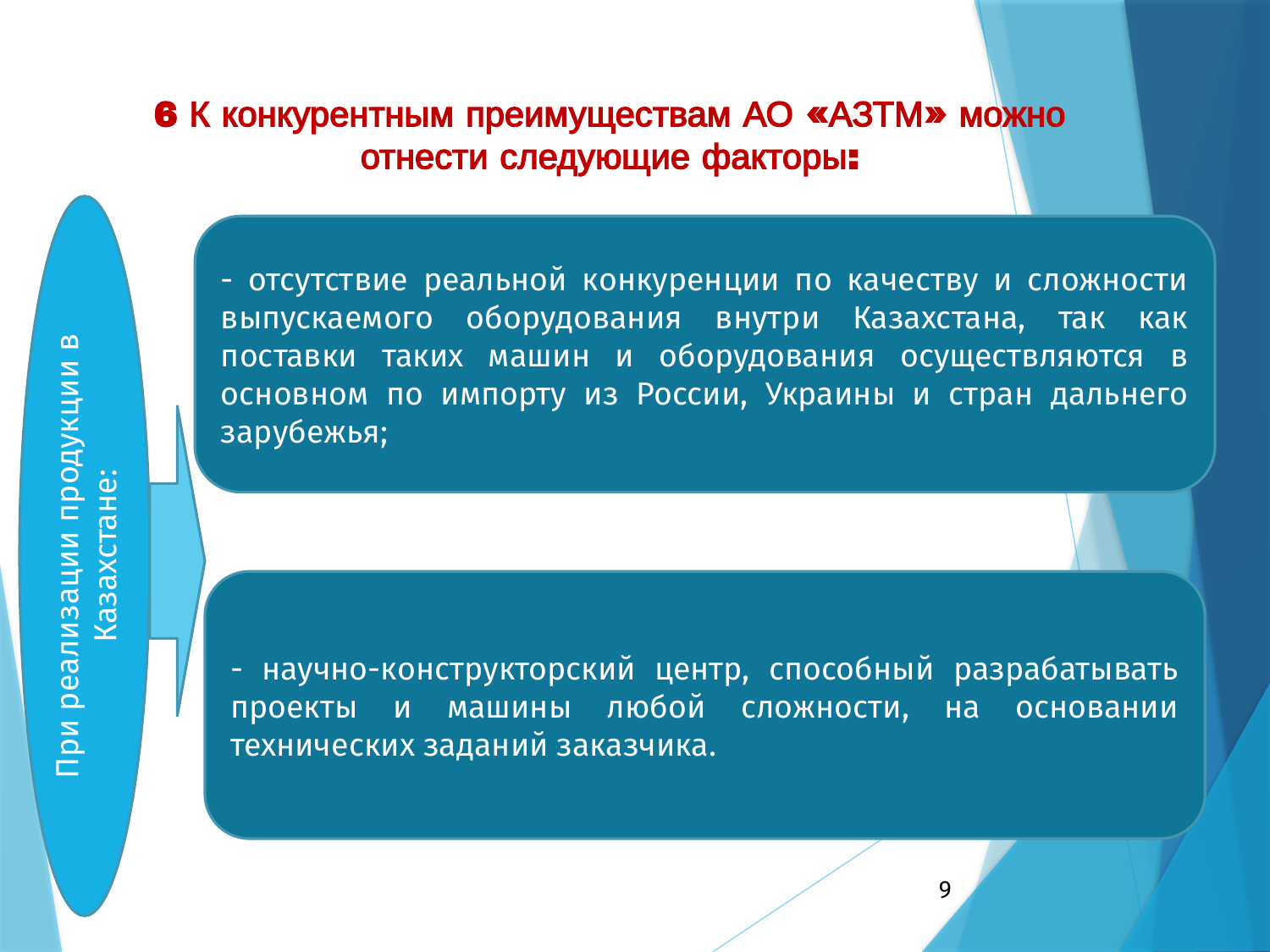

# 6 К конкурентным преимуществам АО «АЗТМ» можно отнести следующие факторы:
- отсутствие реальной конкуренции по качеству и сложности выпускаемого оборудования внутри Казахстана, так как поставки таких машин и оборудования осуществляются в основном по импорту из России, Украины и стран дальнего зарубежья;

При реализации продукции в Казахстане:
- научно-конструкторский центр, способный разрабатывать проекты и машины любой сложности, на основании технических заданий заказчика.
9